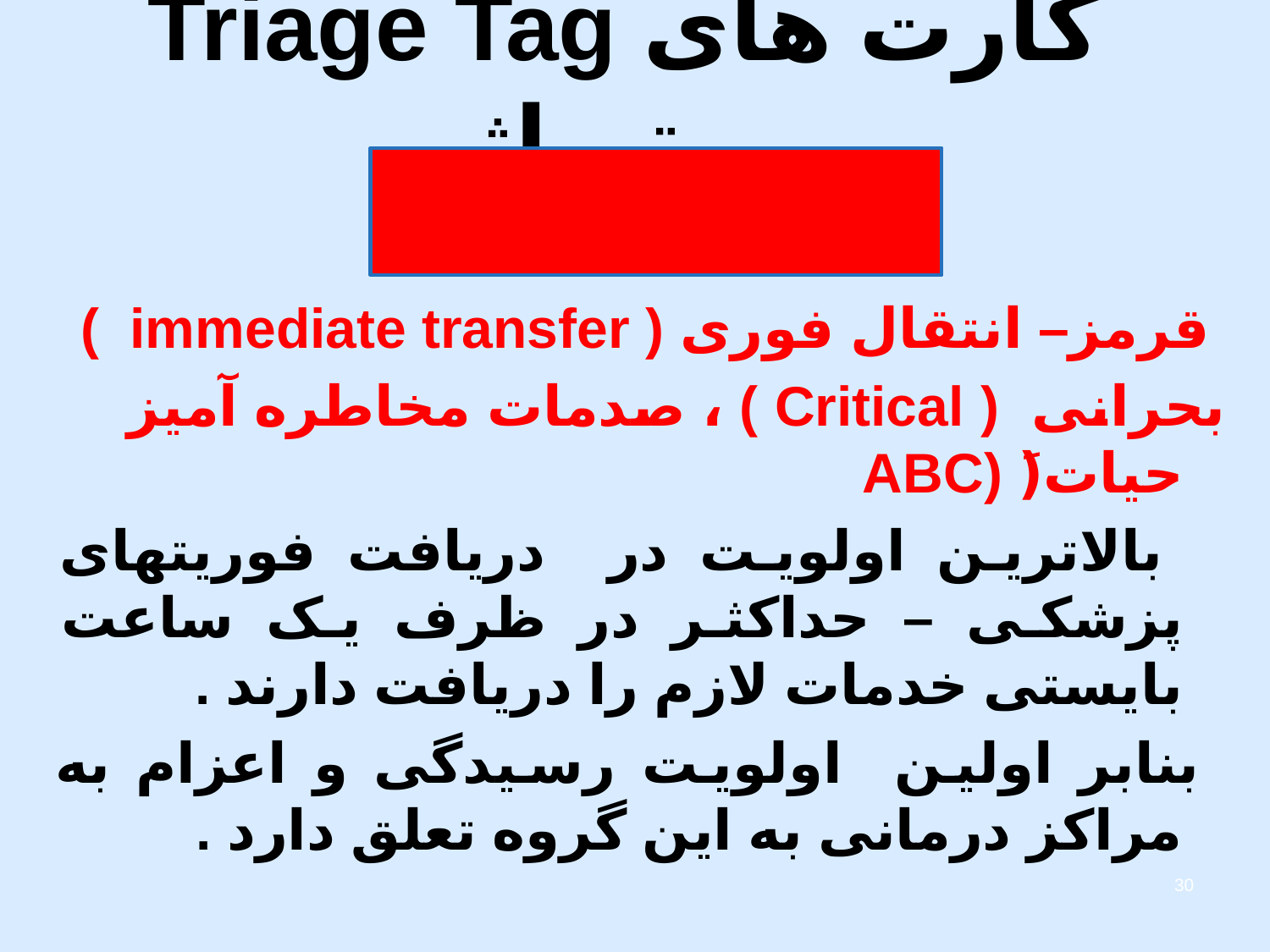

# Triage Tag کارت های تریاژ

 قرمز– انتقال فوری ( immediate transfer  )
بحرانی  ( Critical ) ، صدمات مخاطره آمیز      حیات(َ (ABC
  بالاترین اولویت در  دریافت فوریتهای پزشکی – حداکثر در ظرف یک ساعت بایستی خدمات لازم را دریافت دارند .
 بنابر اولین  اولویت رسیدگی و اعزام به مراکز درمانی به این گروه تعلق دارد .
30